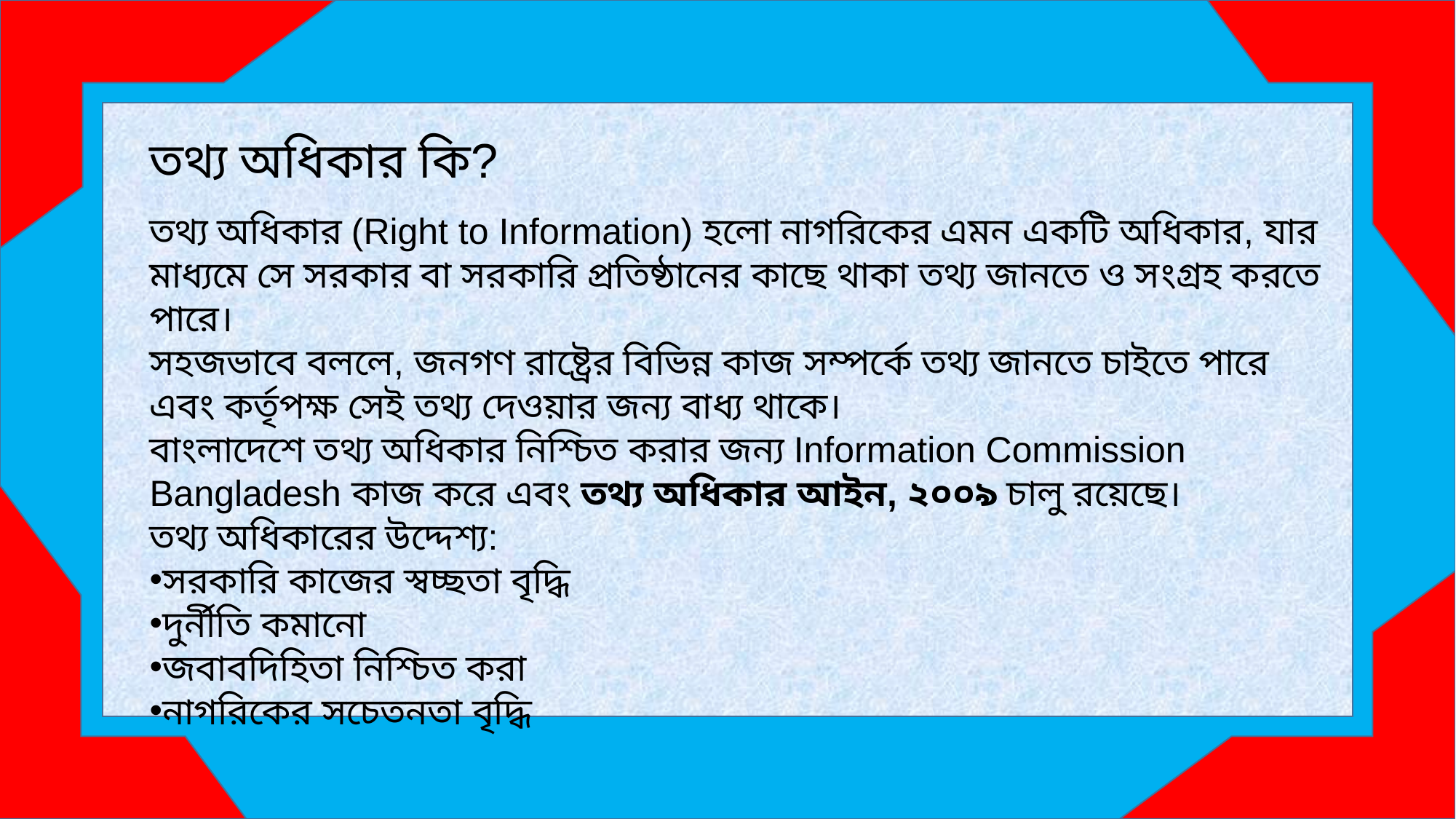

তথ্য অধিকার কি?
তথ্য অধিকার (Right to Information) হলো নাগরিকের এমন একটি অধিকার, যার মাধ্যমে সে সরকার বা সরকারি প্রতিষ্ঠানের কাছে থাকা তথ্য জানতে ও সংগ্রহ করতে পারে।
সহজভাবে বললে, জনগণ রাষ্ট্রের বিভিন্ন কাজ সম্পর্কে তথ্য জানতে চাইতে পারে এবং কর্তৃপক্ষ সেই তথ্য দেওয়ার জন্য বাধ্য থাকে।
বাংলাদেশে তথ্য অধিকার নিশ্চিত করার জন্য Information Commission Bangladesh কাজ করে এবং তথ্য অধিকার আইন, ২০০৯ চালু রয়েছে।
তথ্য অধিকারের উদ্দেশ্য:
সরকারি কাজের স্বচ্ছতা বৃদ্ধি
দুর্নীতি কমানো
জবাবদিহিতা নিশ্চিত করা
নাগরিকের সচেতনতা বৃদ্ধি